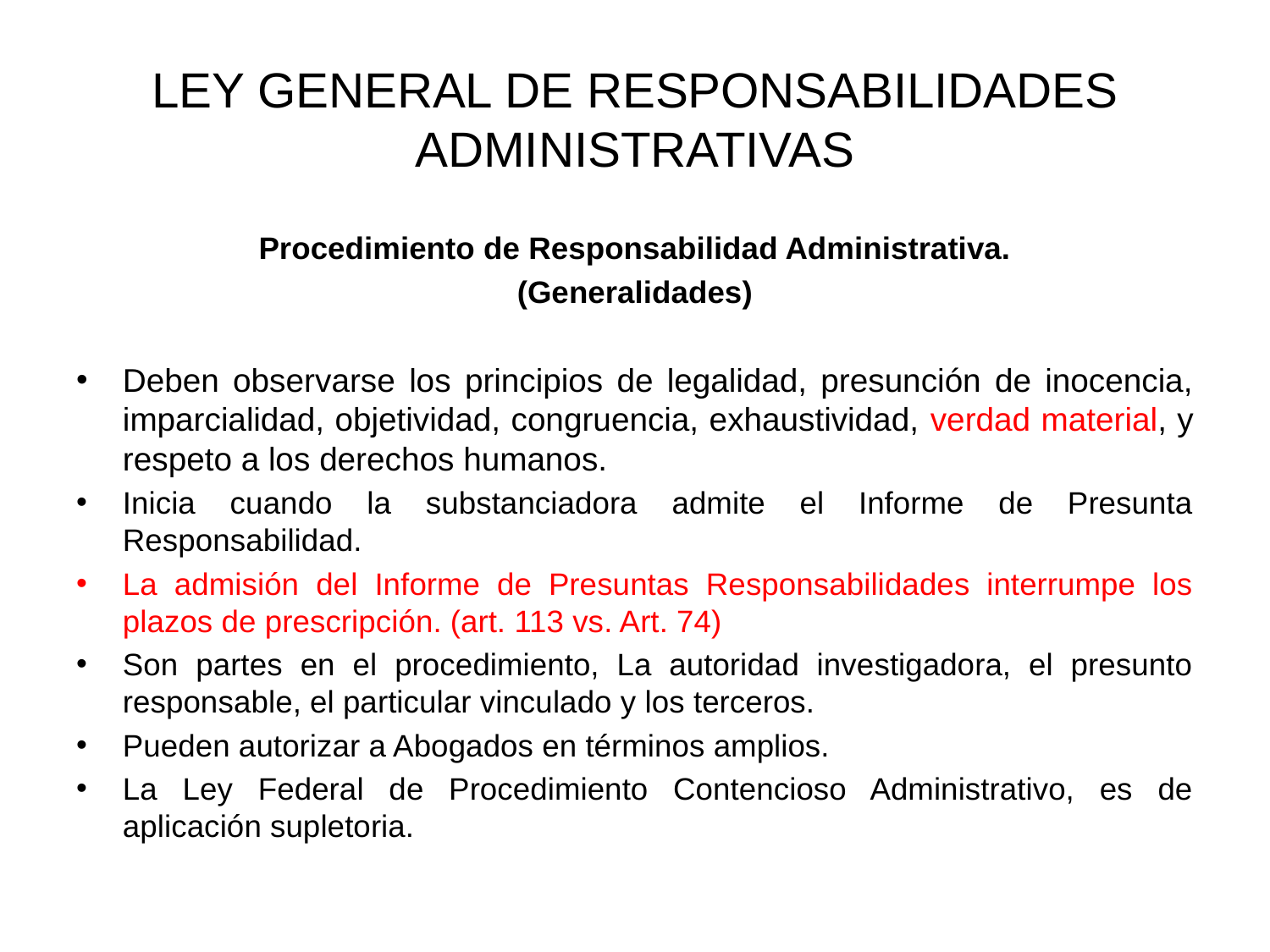

# LEY GENERAL DE RESPONSABILIDADES ADMINISTRATIVAS
Procedimiento de Responsabilidad Administrativa.
(Generalidades)

Deben observarse los principios de legalidad, presunción de inocencia, imparcialidad, objetividad, congruencia, exhaustividad, verdad material, y respeto a los derechos humanos.
Inicia cuando la substanciadora admite el Informe de Presunta Responsabilidad.
La admisión del Informe de Presuntas Responsabilidades interrumpe los plazos de prescripción. (art. 113 vs. Art. 74)
Son partes en el procedimiento, La autoridad investigadora, el presunto responsable, el particular vinculado y los terceros.
Pueden autorizar a Abogados en términos amplios.
La Ley Federal de Procedimiento Contencioso Administrativo, es de aplicación supletoria.